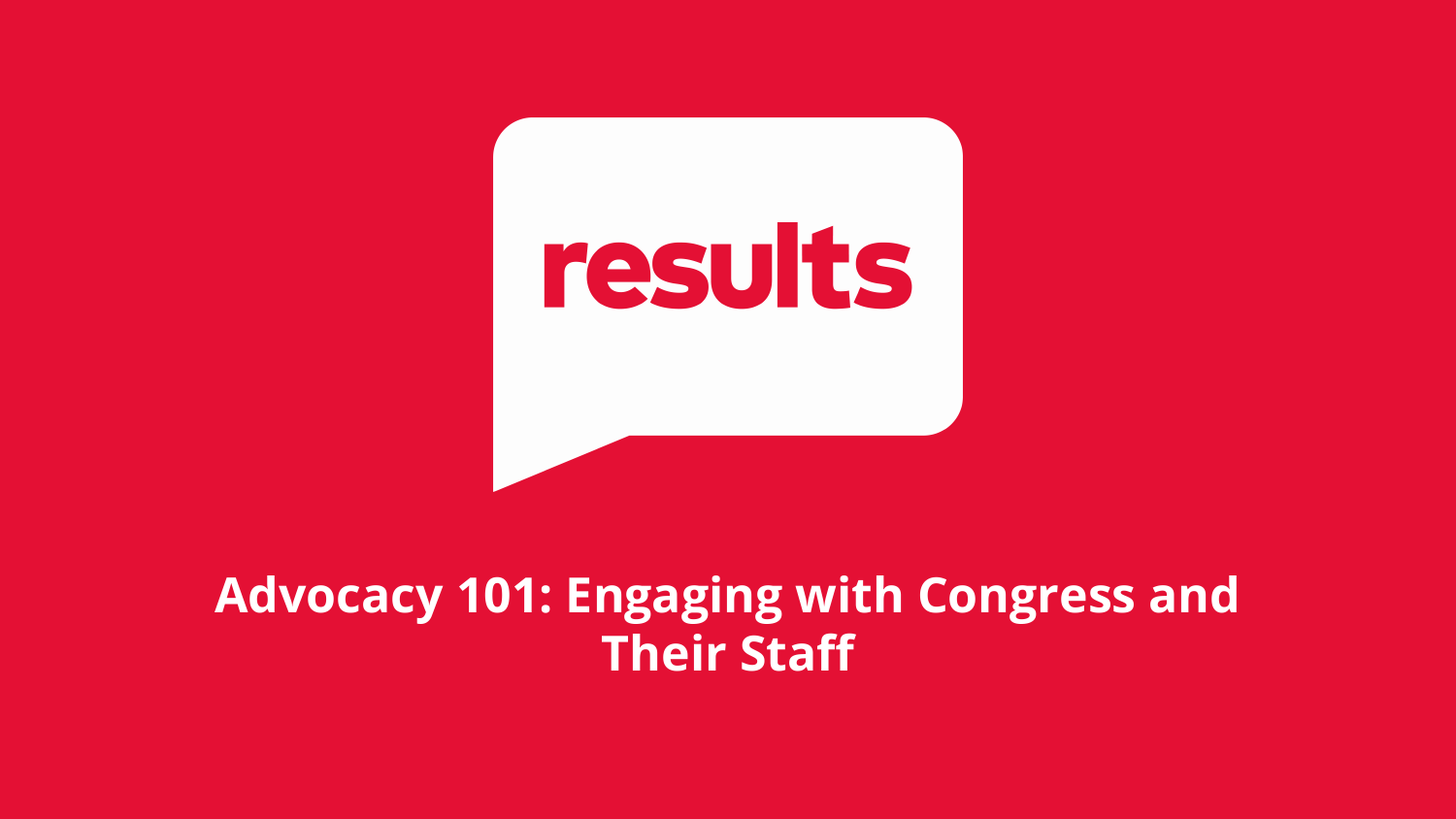

Advocacy 101: Engaging with Congress and Their Staff